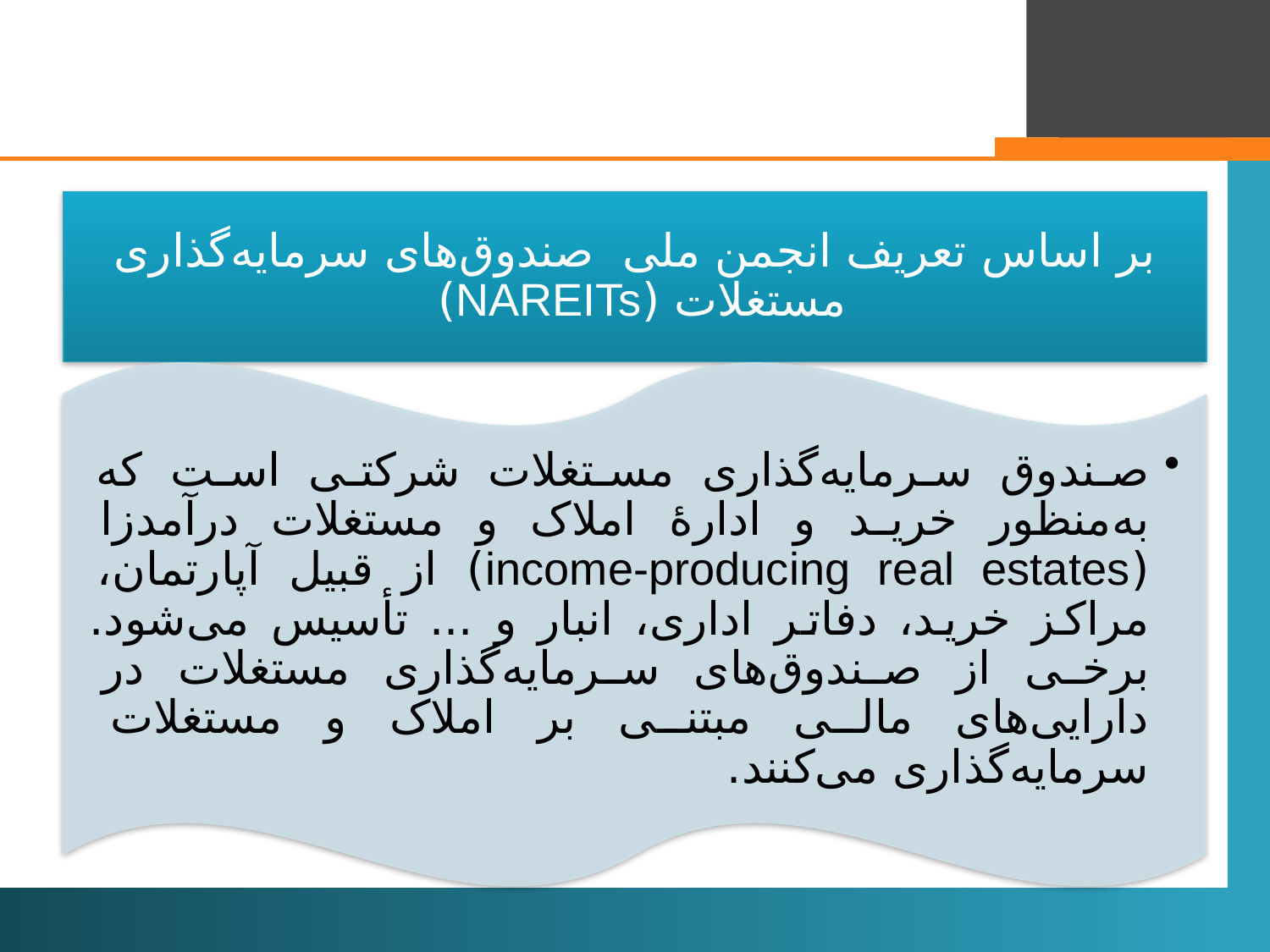

#
بر اساس تعریف انجمن ملی  صندوق‌های سرمایه‌گذاری مستغلات (NAREITs)
صندوق سرمایه‌گذاری مستغلات شرکتی است که به‌منظور خرید و ادارۀ املاک و مستغلات درآمدزا (income-producing real estates) از قبیل آپارتمان، مراکز خرید، دفاتر اداری، انبار و ... تأسیس می‌شود. برخی از صندوق‌های سرمایه‌گذاری مستغلات در دارایی‌های مالی مبتنی بر املاک و مستغلات سرمایه‌گذاری می‌کنند.
5